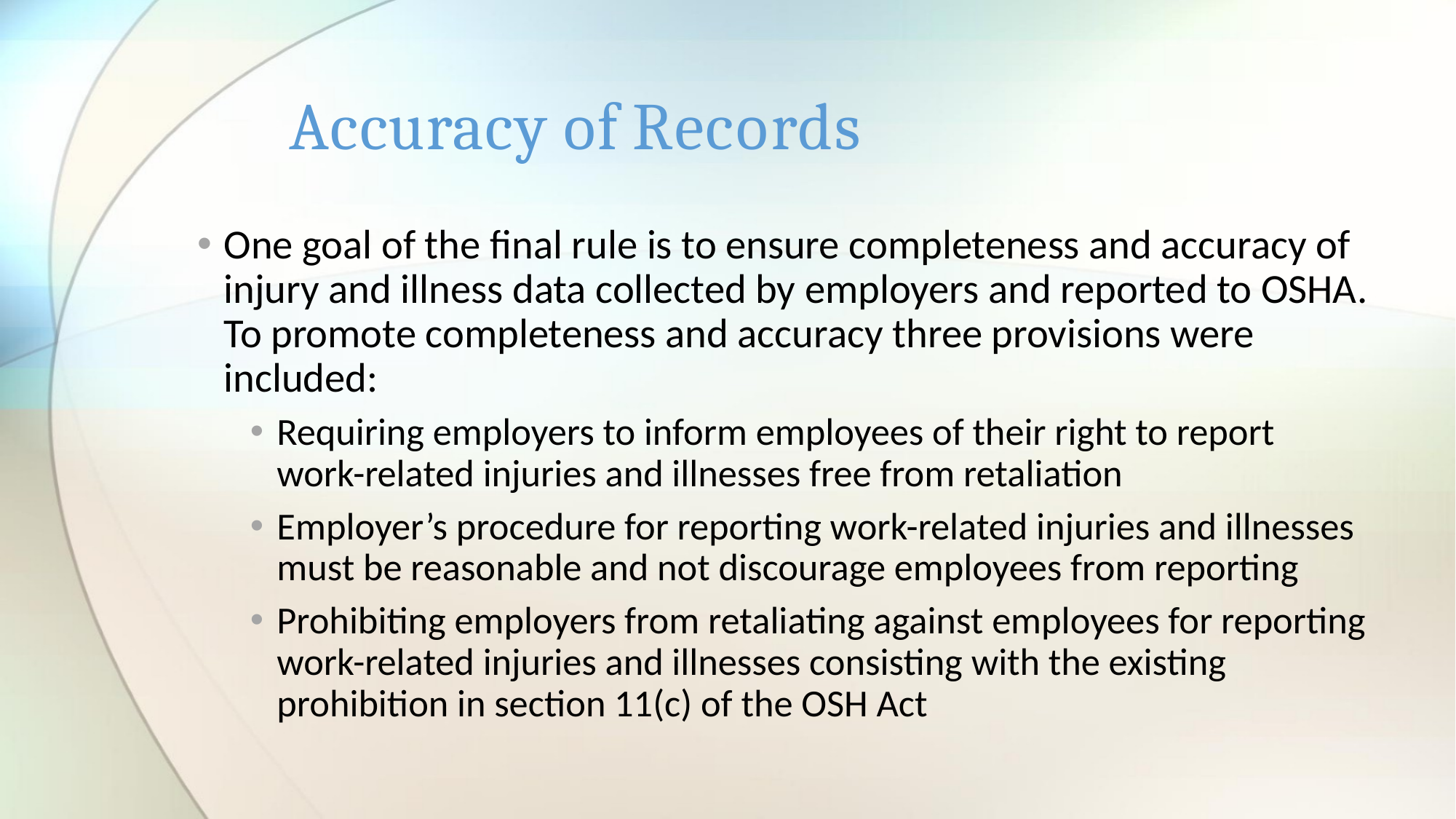

# Accuracy of Records
One goal of the final rule is to ensure completeness and accuracy of injury and illness data collected by employers and reported to OSHA. To promote completeness and accuracy three provisions were included:
Requiring employers to inform employees of their right to report work-related injuries and illnesses free from retaliation
Employer’s procedure for reporting work-related injuries and illnesses must be reasonable and not discourage employees from reporting
Prohibiting employers from retaliating against employees for reporting work-related injuries and illnesses consisting with the existing prohibition in section 11(c) of the OSH Act